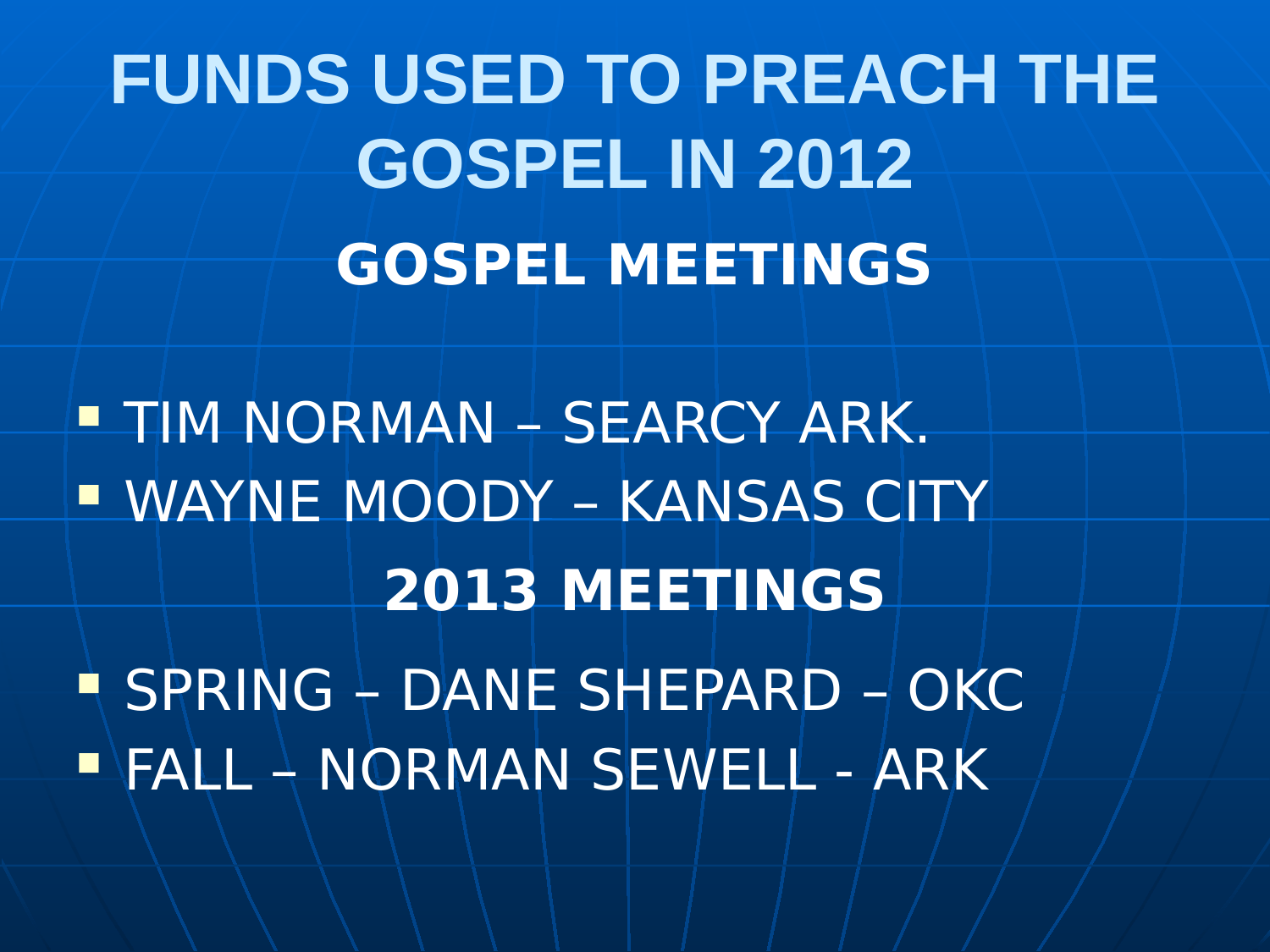

# FUNDS USED TO PREACH THE GOSPEL IN 2012
GOSPEL MEETINGS

TIM NORMAN – SEARCY ARK.
WAYNE MOODY – KANSAS CITY
2013 MEETINGS
SPRING – DANE SHEPARD – OKC
FALL – NORMAN SEWELL - ARK